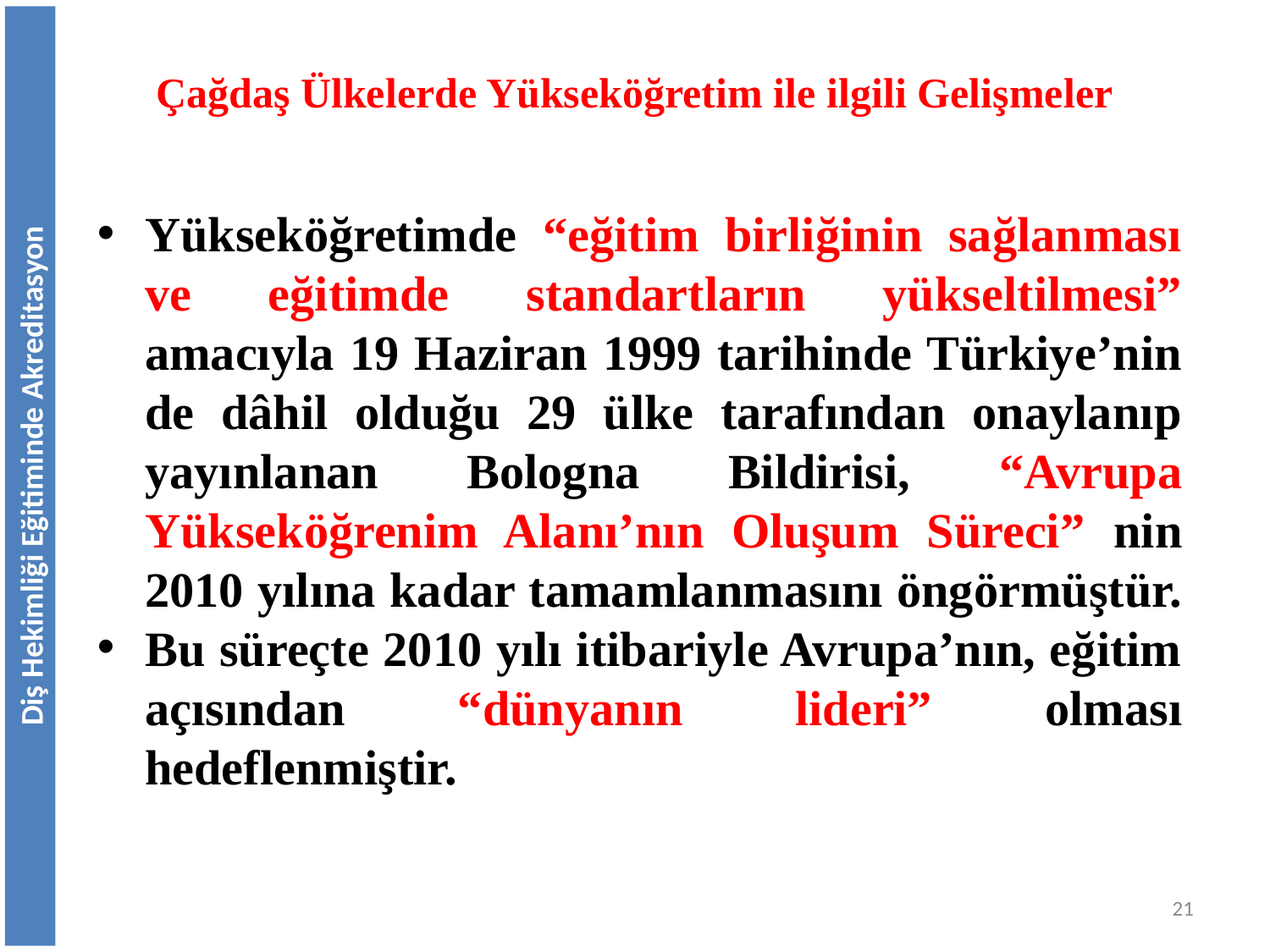

Çağdaş Ülkelerde Yükseköğretim ile ilgili Gelişmeler
Yükseköğretimde “eğitim birliğinin sağlanması ve eğitimde standartların yükseltilmesi” amacıyla 19 Haziran 1999 tarihinde Türkiye’nin de dâhil olduğu 29 ülke tarafından onaylanıp yayınlanan Bologna Bildirisi, “Avrupa Yükseköğrenim Alanı’nın Oluşum Süreci” nin 2010 yılına kadar tamamlanmasını öngörmüştür.
Bu süreçte 2010 yılı itibariyle Avrupa’nın, eğitim açısından “dünyanın lideri” olması hedeflenmiştir.
Diş Hekimliği Eğitiminde Akreditasyon
21